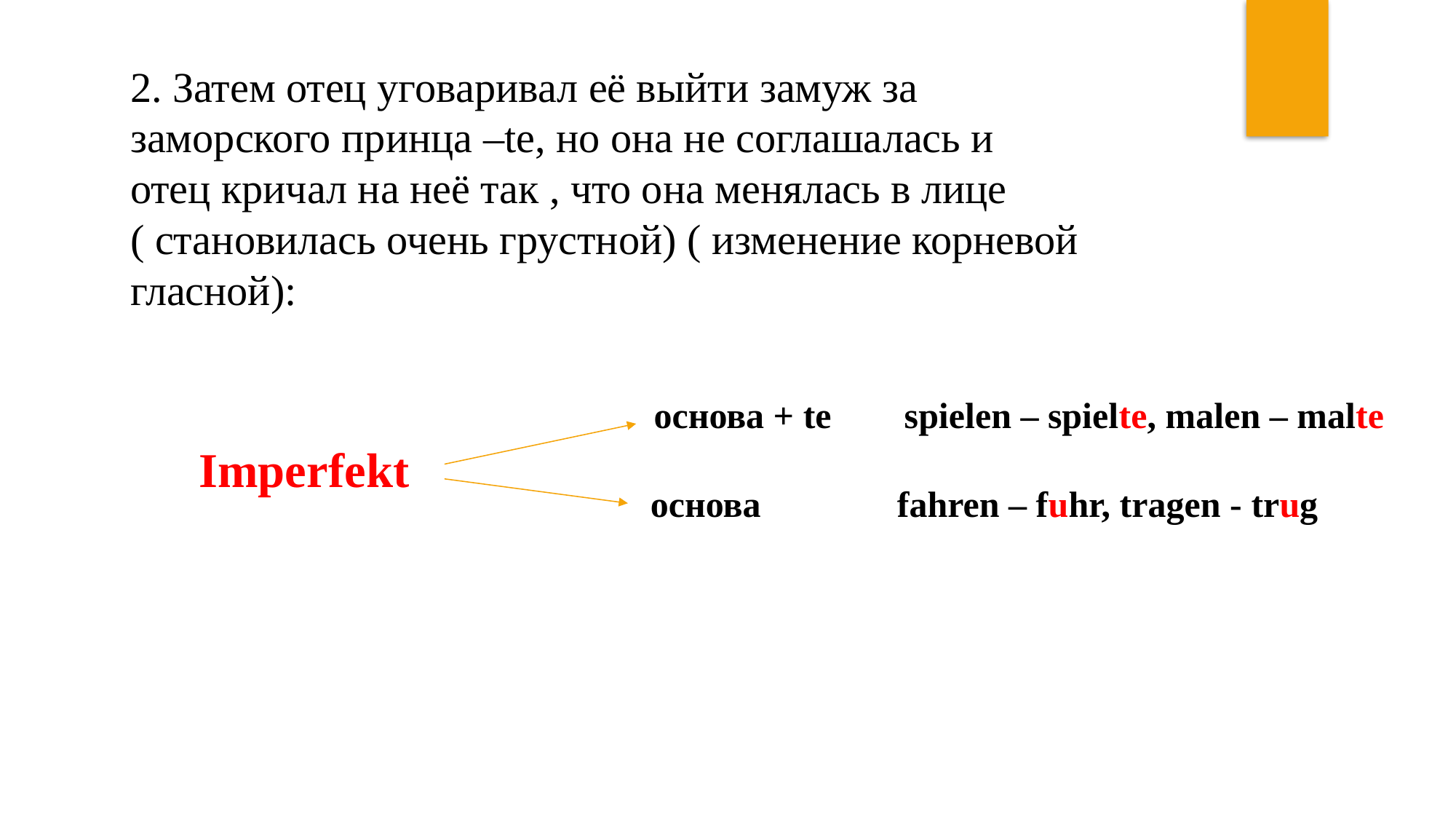

2. Затем отец уговаривал её выйти замуж за заморского принца –te, но она не соглашалась и отец кричал на неё так , что она менялась в лице ( становилась очень грустной) ( изменение корневой гласной):
основа + te        spielen – spielte, malen – malte
Imperfekt
основа               fahren – fuhr, tragen - trug